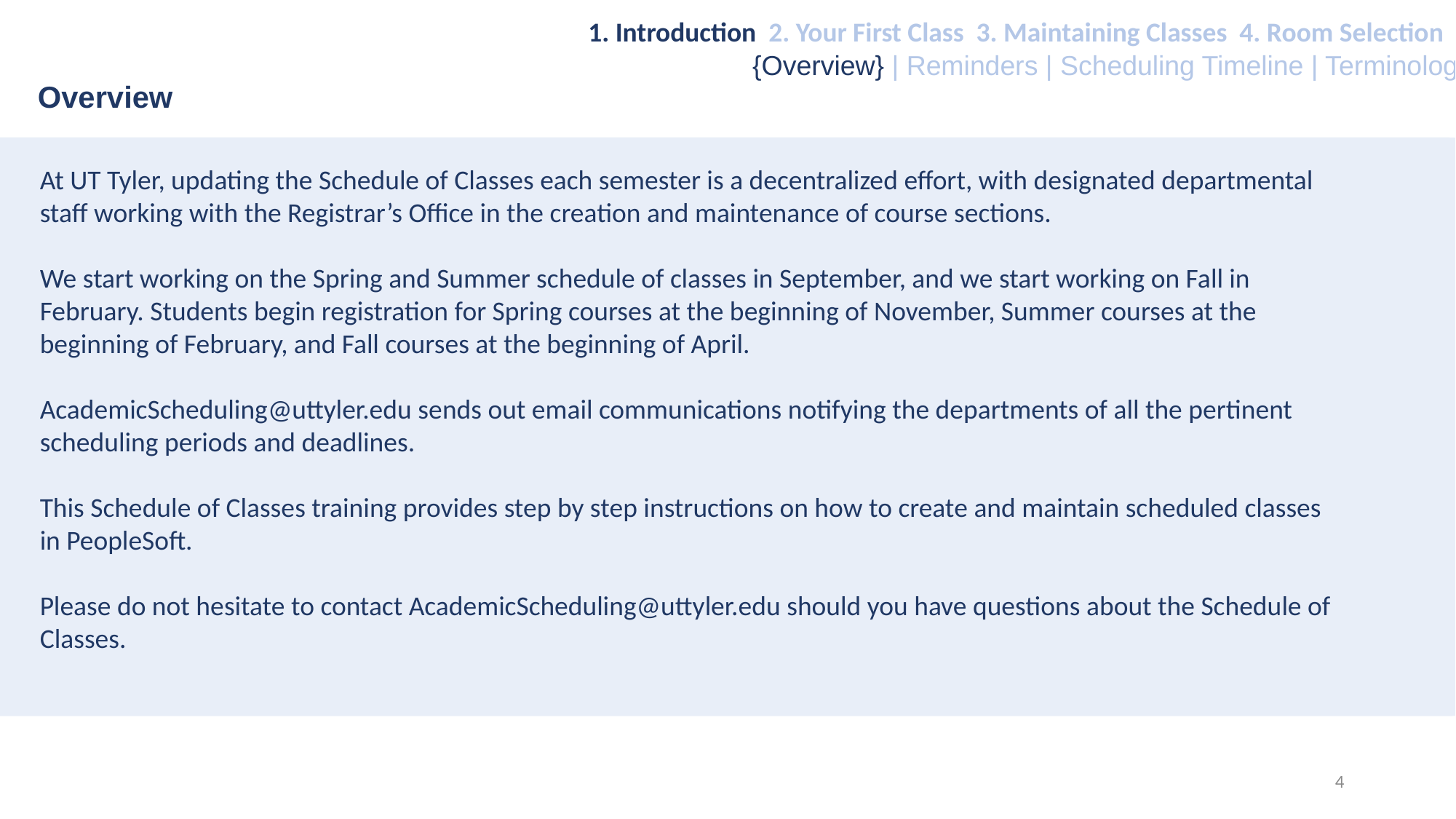

1. Introduction  2. Your First Class  3. Maintaining Classes  4. Room Selection
{Overview} | Reminders | Scheduling Timeline | Terminology
Overview

At UT Tyler, updating the Schedule of Classes each semester is a decentralized effort, with designated departmental staff working with the Registrar’s Office in the creation and maintenance of course sections.

We start working on the Spring and Summer schedule of classes in September, and we start working on Fall in February. Students begin registration for Spring courses at the beginning of November, Summer courses at the beginning of February, and Fall courses at the beginning of April.

AcademicScheduling@uttyler.edu sends out email communications notifying the departments of all the pertinent scheduling periods and deadlines.

This Schedule of Classes training provides step by step instructions on how to create and maintain scheduled classes in PeopleSoft.

Please do not hesitate to contact AcademicScheduling@uttyler.edu should you have questions about the Schedule of Classes.

4